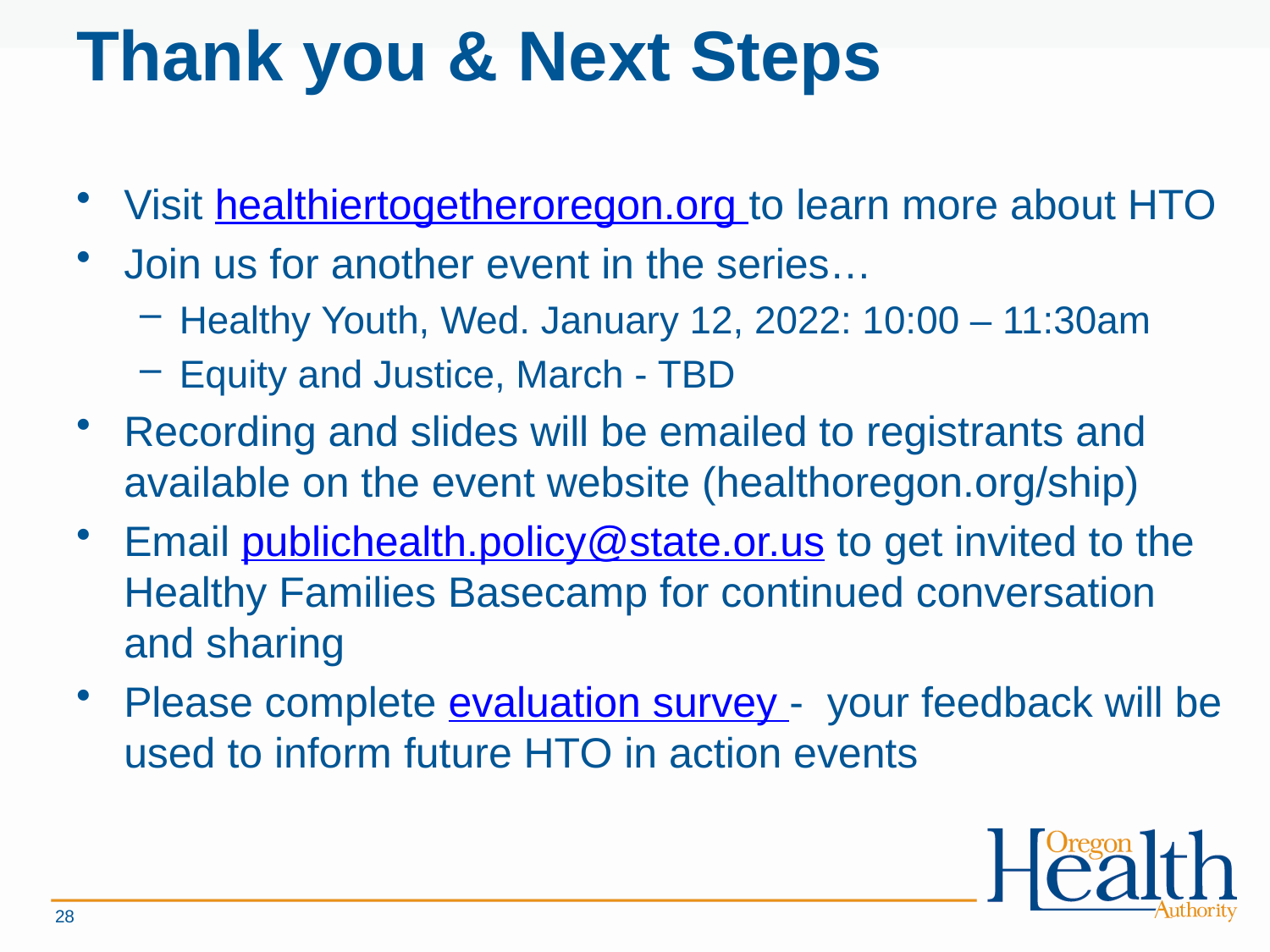

# Thank you & Next Steps
Visit healthiertogetheroregon.org to learn more about HTO
Join us for another event in the series…
Healthy Youth, Wed. January 12, 2022: 10:00 – 11:30am
Equity and Justice, March - TBD
Recording and slides will be emailed to registrants and available on the event website (healthoregon.org/ship)
Email publichealth.policy@state.or.us to get invited to the Healthy Families Basecamp for continued conversation and sharing
Please complete evaluation survey -  your feedback will be used to inform future HTO in action events

28